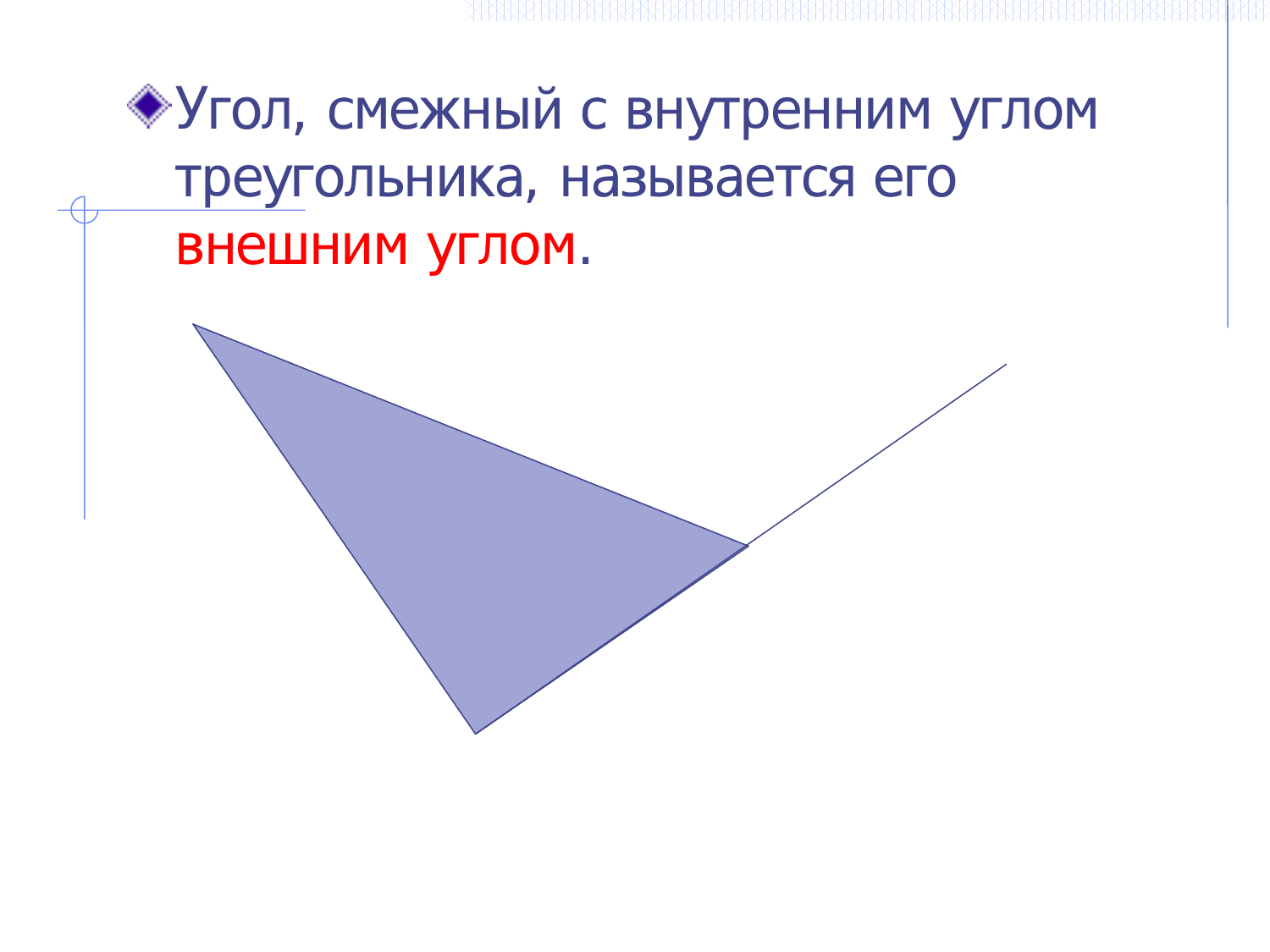

Угол, смежный с внутренним углом треугольника, называется его внешним углом.